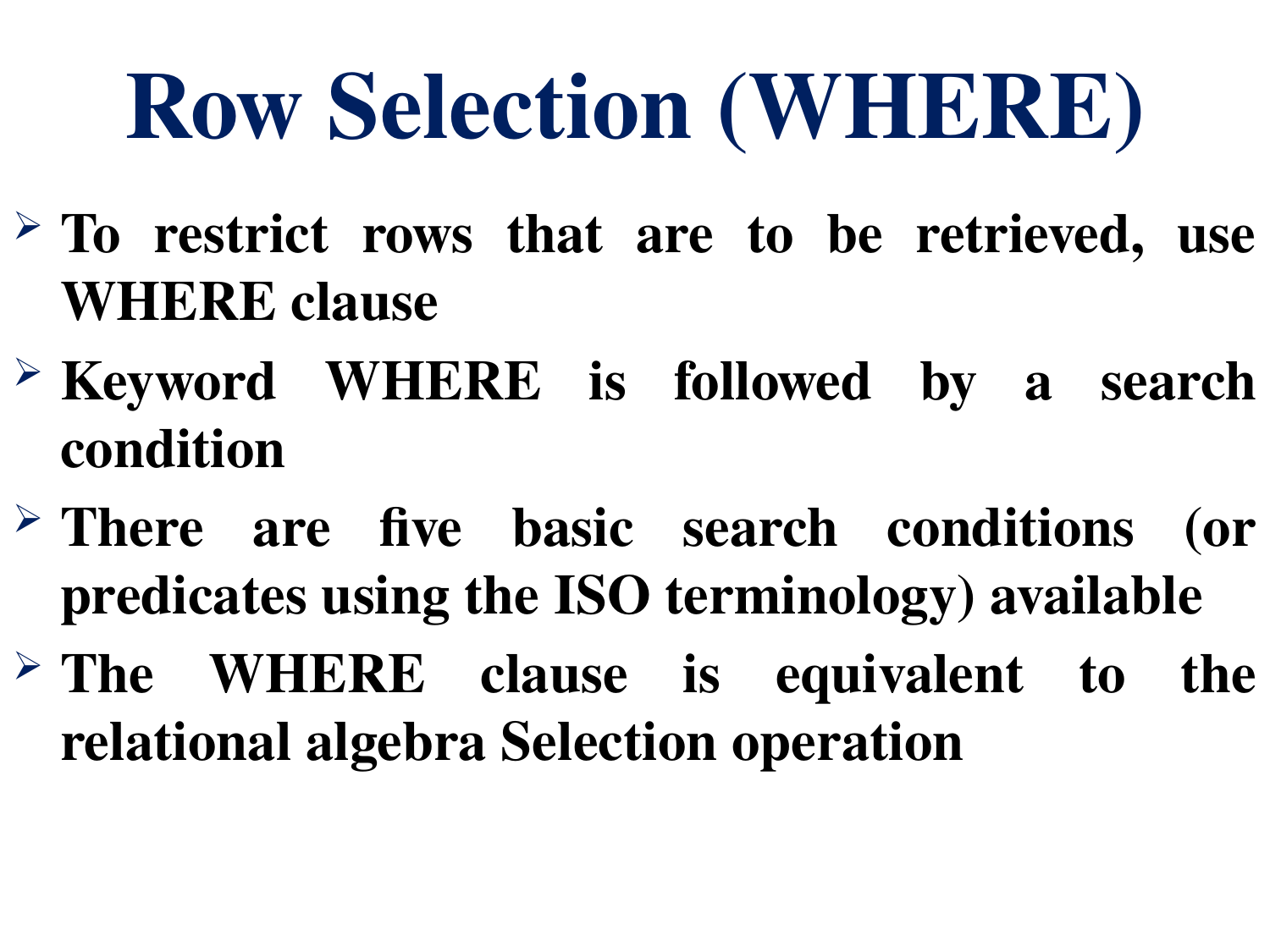

# Row Selection (WHERE)
To restrict rows that are to be retrieved, use WHERE clause
Keyword WHERE is followed by a search condition
There are ﬁve basic search conditions (or predicates using the ISO terminology) available
The WHERE clause is equivalent to the relational algebra Selection operation